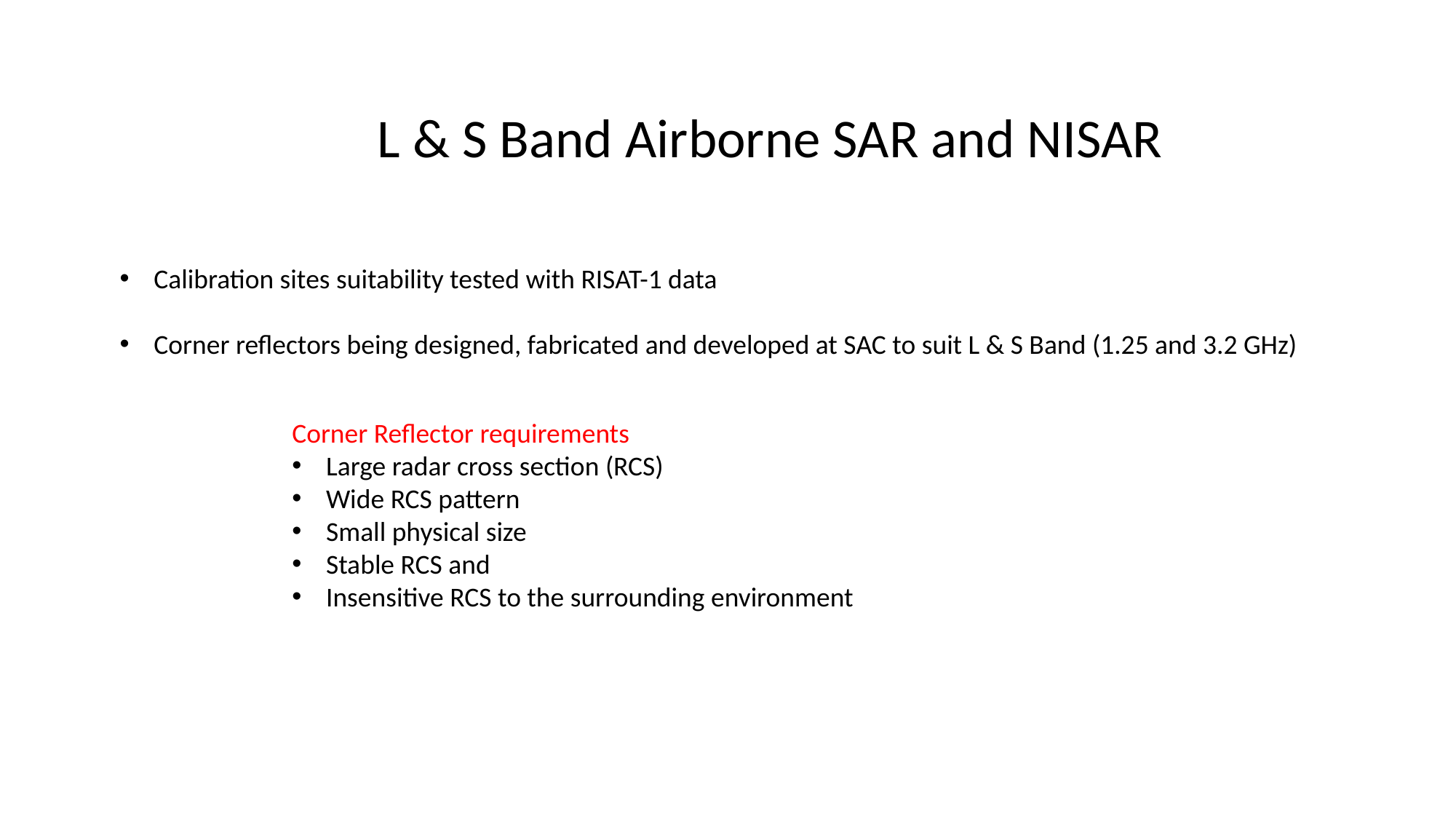

L & S Band Airborne SAR and NISAR
Calibration sites suitability tested with RISAT-1 data

Corner reflectors being designed, fabricated and developed at SAC to suit L & S Band (1.25 and 3.2 GHz)
Corner Reflector requirements
Large radar cross section (RCS)
Wide RCS pattern
Small physical size
Stable RCS and
Insensitive RCS to the surrounding environment